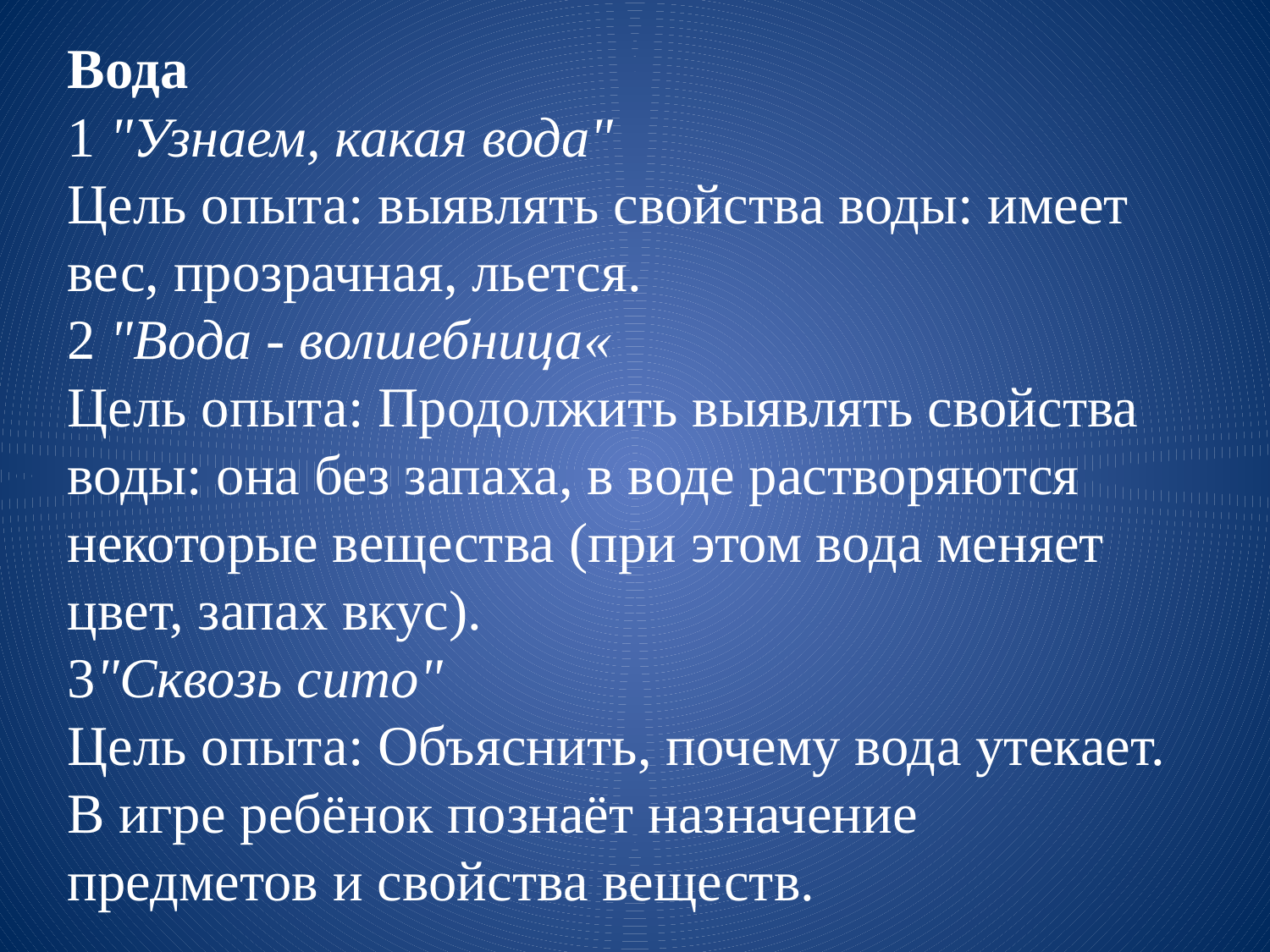

Вода
1 "Узнаем, какая вода"
Цель опыта: выявлять свойства воды: имеет вес, прозрачная, льется.
2 "Вода - волшебница«
Цель опыта: Продолжить выявлять свойства воды: она без запаха, в воде растворяются некоторые вещества (при этом вода меняет цвет, запах вкус).
3"Сквозь сито" 
Цель опыта: Объяснить, почему вода утекает. В игре ребёнок познаёт назначение предметов и свойства веществ.